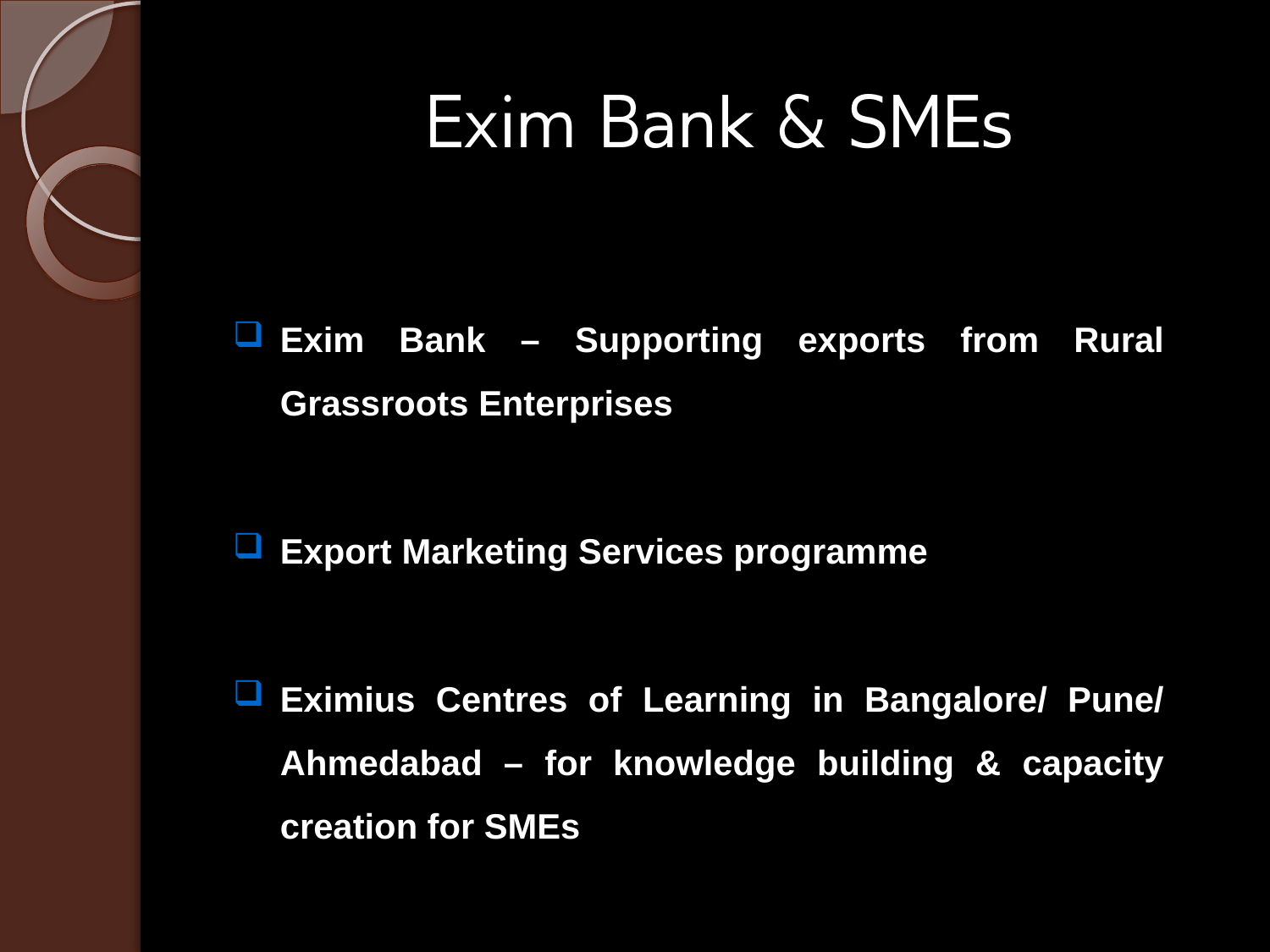

# Exim Bank & SMEs
Exim Bank – Supporting exports from Rural Grassroots Enterprises

Export Marketing Services programme

Eximius Centres of Learning in Bangalore/ Pune/ Ahmedabad – for knowledge building & capacity creation for SMEs